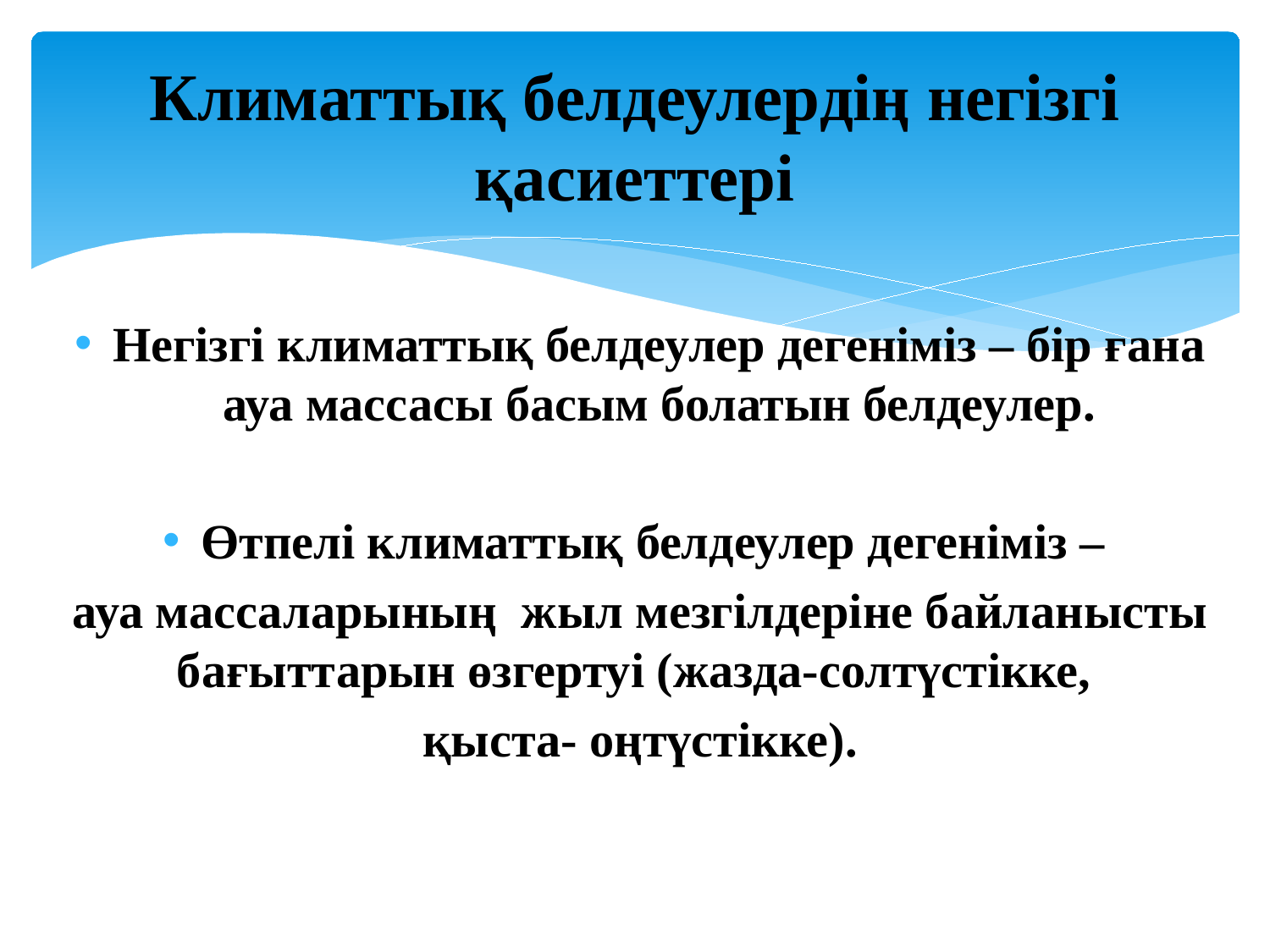

# Климаттық белдеулердің негізгі қасиеттері
Негізгі климаттық белдеулер дегеніміз – бір ғана ауа массасы басым болатын белдеулер.

Өтпелі климаттық белдеулер дегеніміз –
ауа массаларының  жыл мезгілдеріне байланысты бағыттарын өзгертуі (жазда-солтүстікке,
қыста- оңтүстікке).